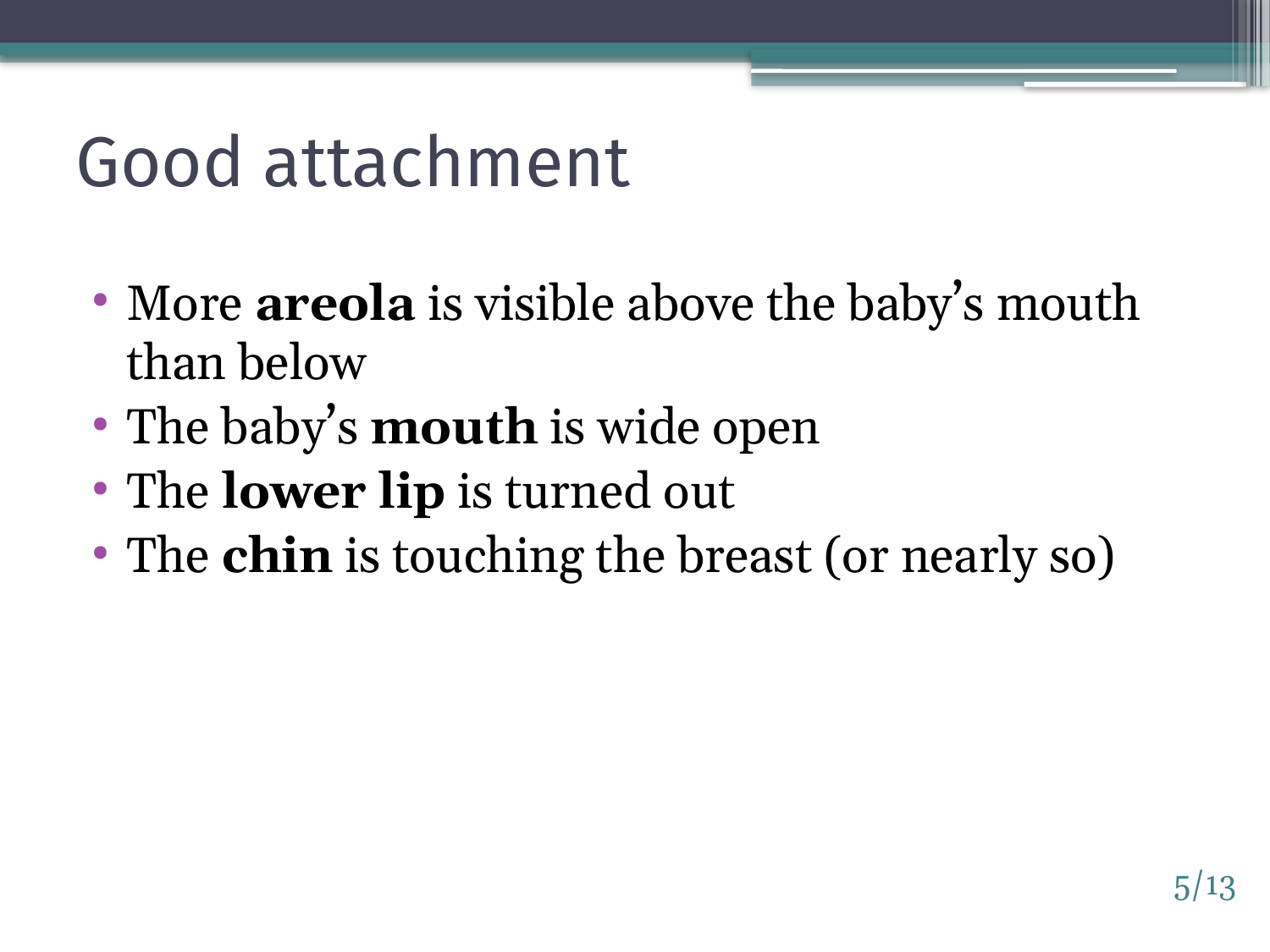

# Good attachment
More areola is visible above the baby’s mouth than below
The baby’s mouth is wide open
The lower lip is turned out
The chin is touching the breast (or nearly so)
5/13